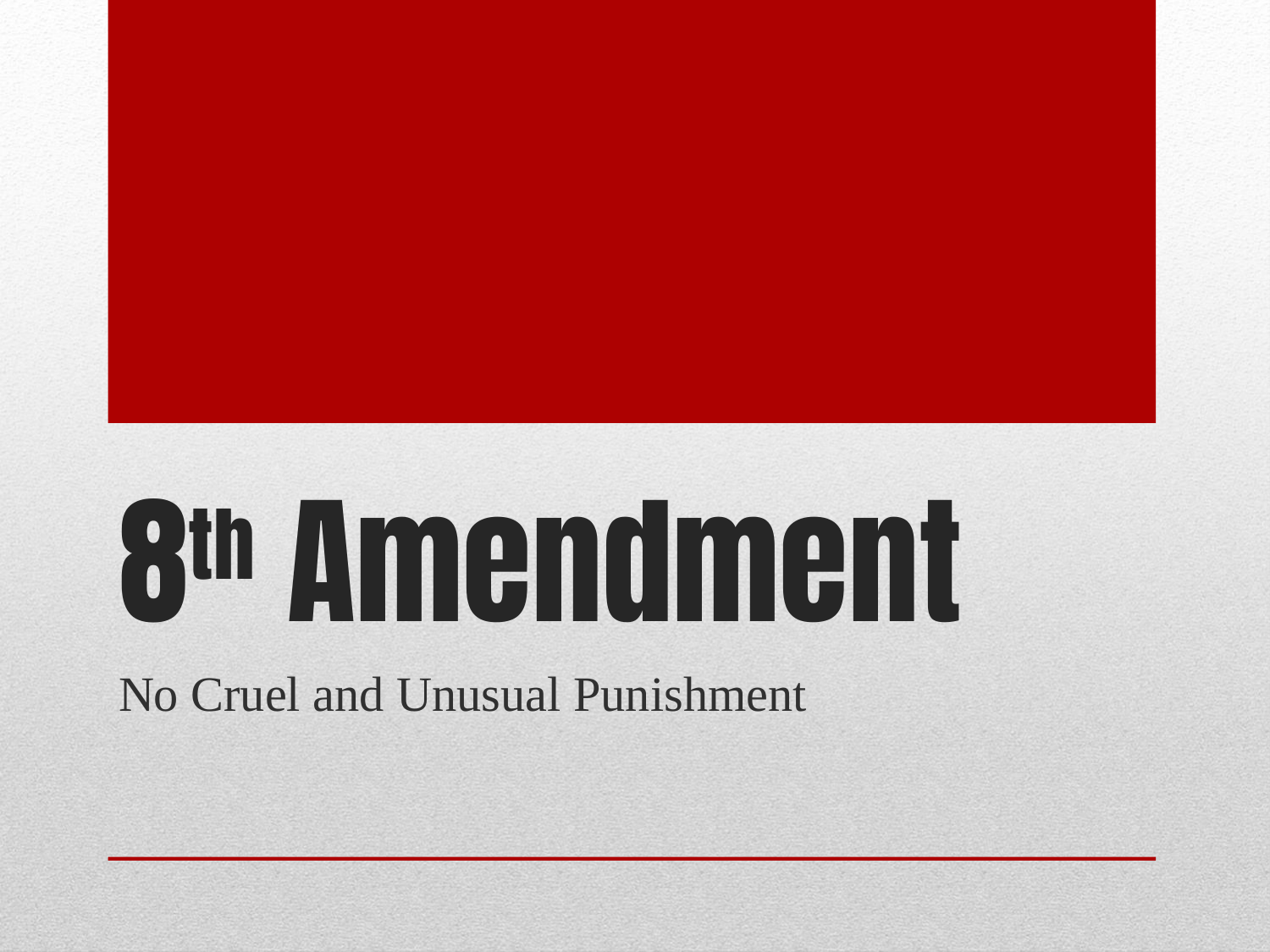

# 8th Amendment
No Cruel and Unusual Punishment